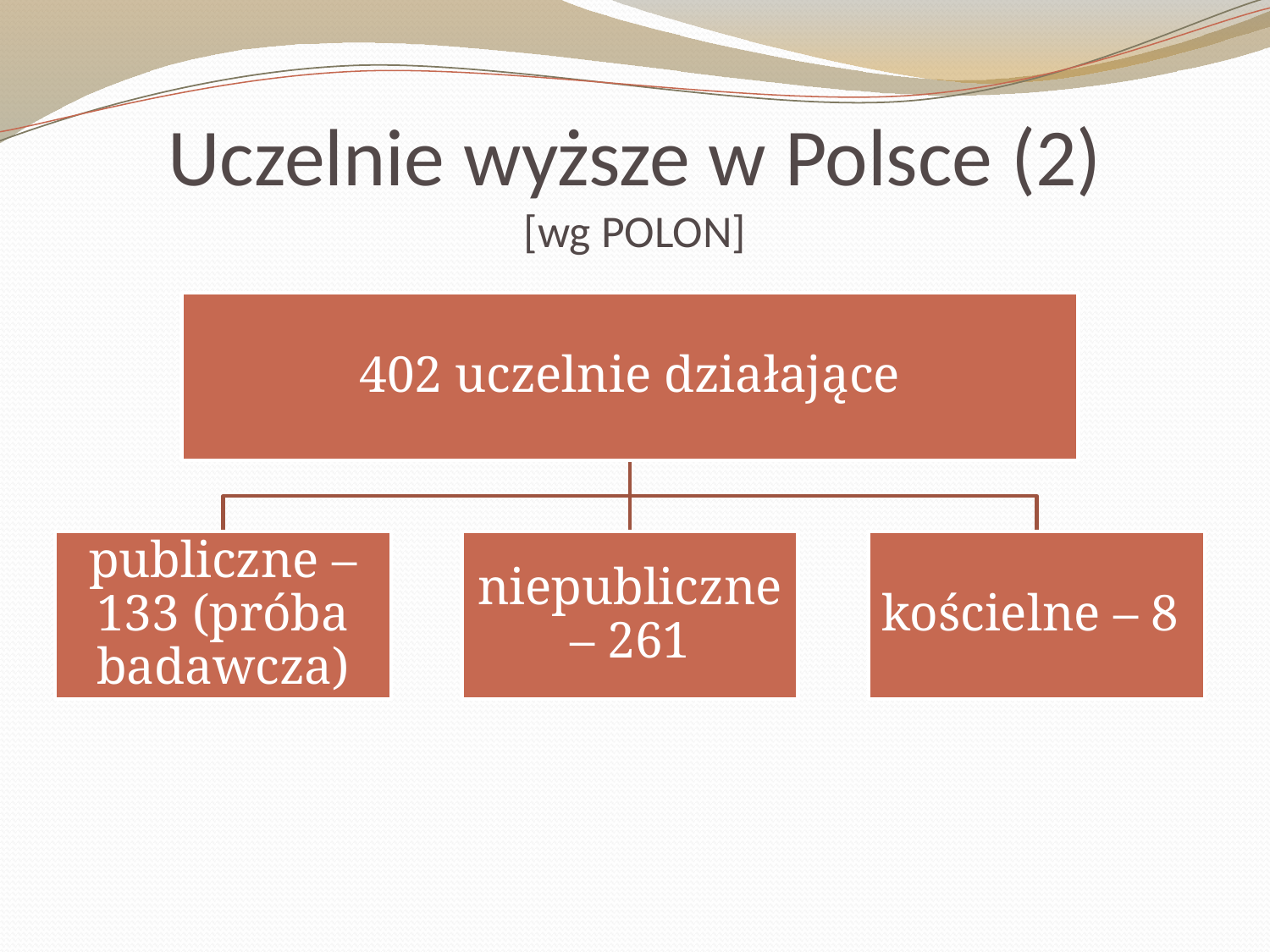

# Uczelnie wyższe w Polsce (2) [wg POLON]
402 uczelnie działające
publiczne – 133 (próba badawcza)
niepubliczne – 261
kościelne – 8